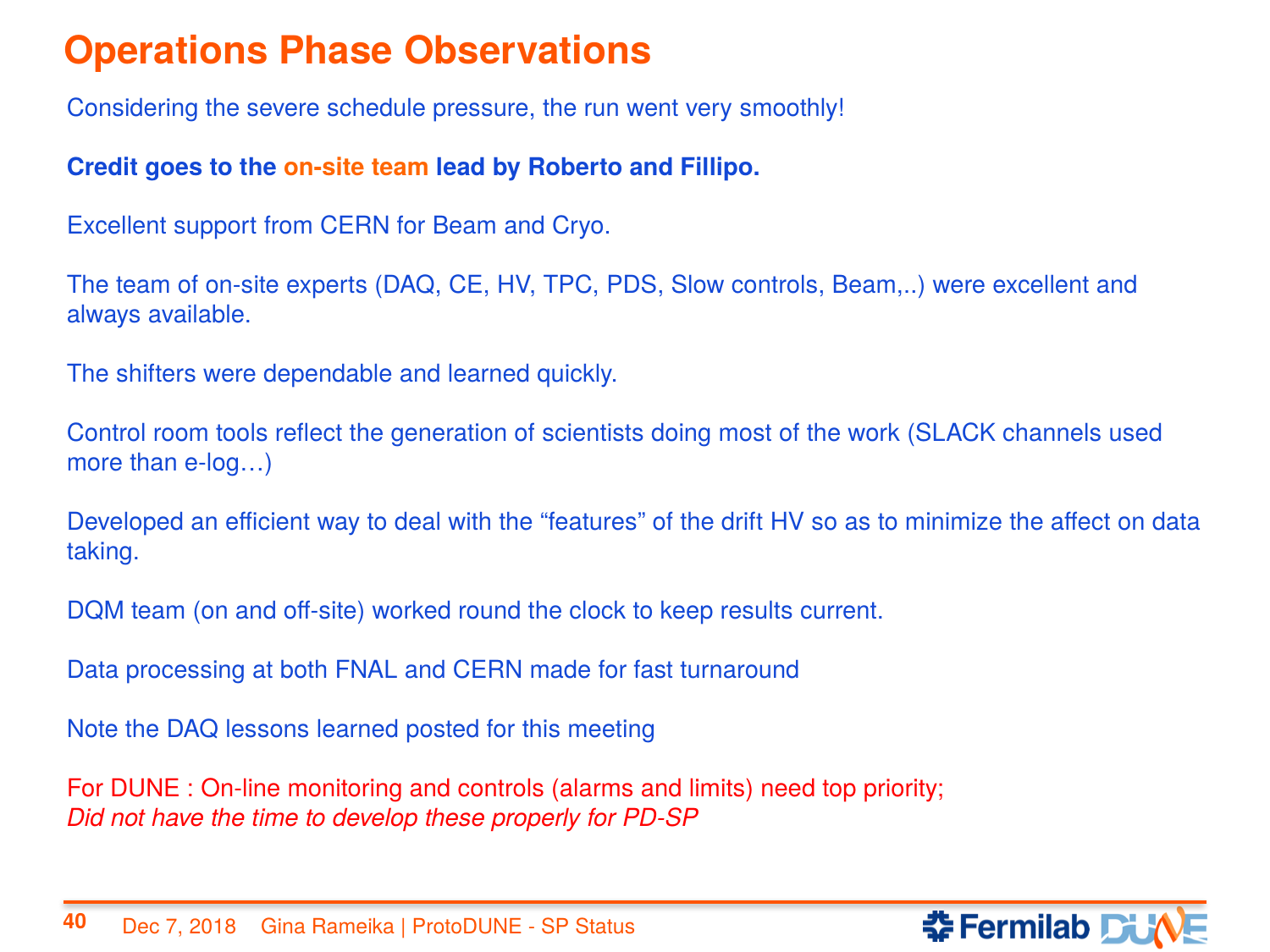

# Operations Phase Observations
Considering the severe schedule pressure, the run went very smoothly!

Credit goes to the on-site team lead by Roberto and Fillipo.

Excellent support from CERN for Beam and Cryo.

The team of on-site experts (DAQ, CE, HV, TPC, PDS, Slow controls, Beam,..) were excellent and always available.

The shifters were dependable and learned quickly.

Control room tools reflect the generation of scientists doing most of the work (SLACK channels used more than e-log…)

Developed an efficient way to deal with the “features” of the drift HV so as to minimize the affect on data taking.

DQM team (on and off-site) worked round the clock to keep results current.

Data processing at both FNAL and CERN made for fast turnaround

Note the DAQ lessons learned posted for this meeting

For DUNE : On-line monitoring and controls (alarms and limits) need top priority;
Did not have the time to develop these properly for PD-SP
40
Dec 7, 2018
Gina Rameika | ProtoDUNE - SP Status